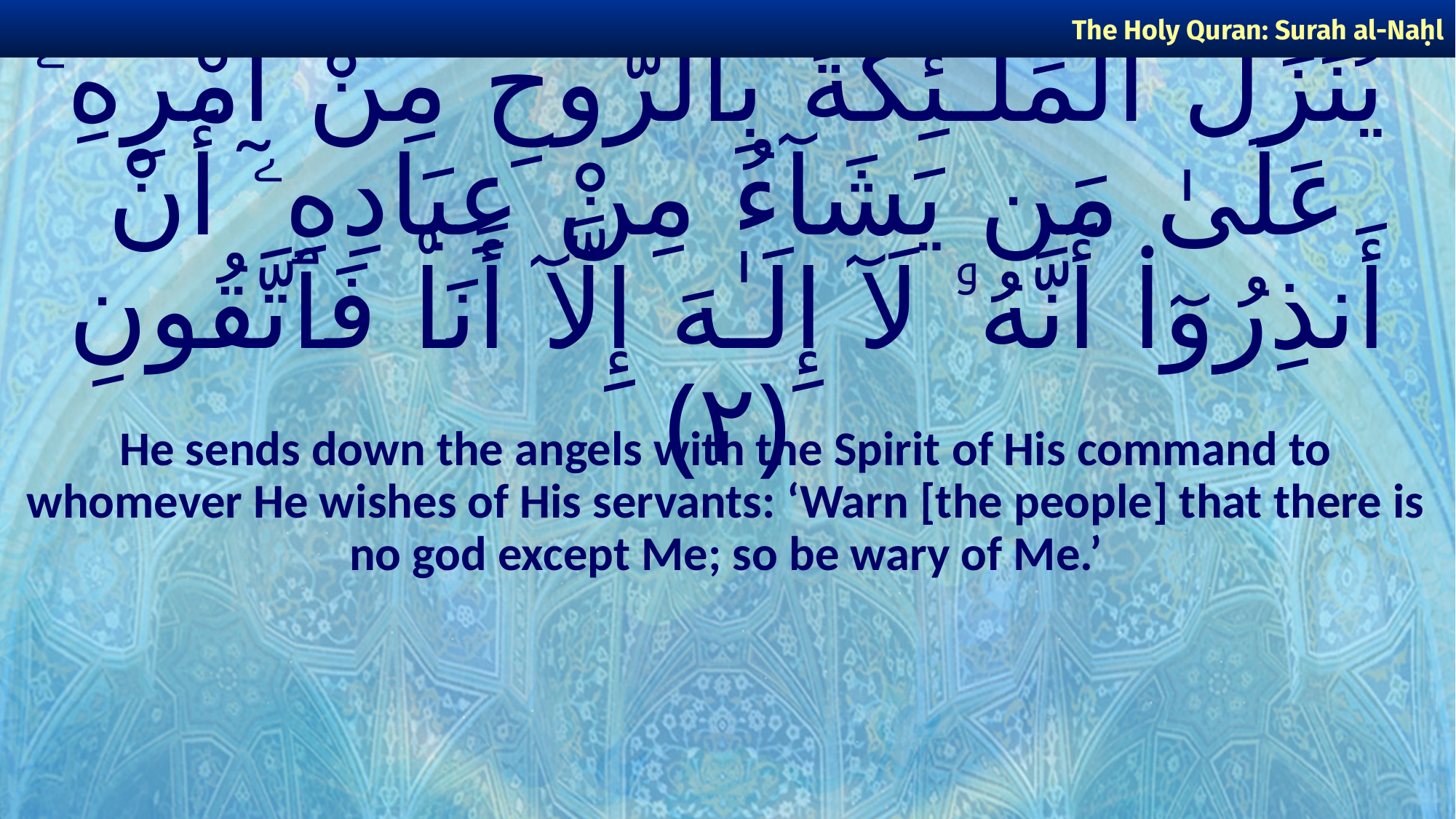

The Holy Quran: Surah al-Naḥl
# يُنَزِّلُ ٱلْمَلَـٰٓئِكَةَ بِٱلرُّوحِ مِنْ أَمْرِهِۦ عَلَىٰ مَن يَشَآءُ مِنْ عِبَادِهِۦٓ أَنْ أَنذِرُوٓا۟ أَنَّهُۥ لَآ إِلَـٰهَ إِلَّآ أَنَا۠ فَٱتَّقُونِ ﴿٢﴾
He sends down the angels with the Spirit of His command to whomever He wishes of His servants: ‘Warn [the people] that there is no god except Me; so be wary of Me.’